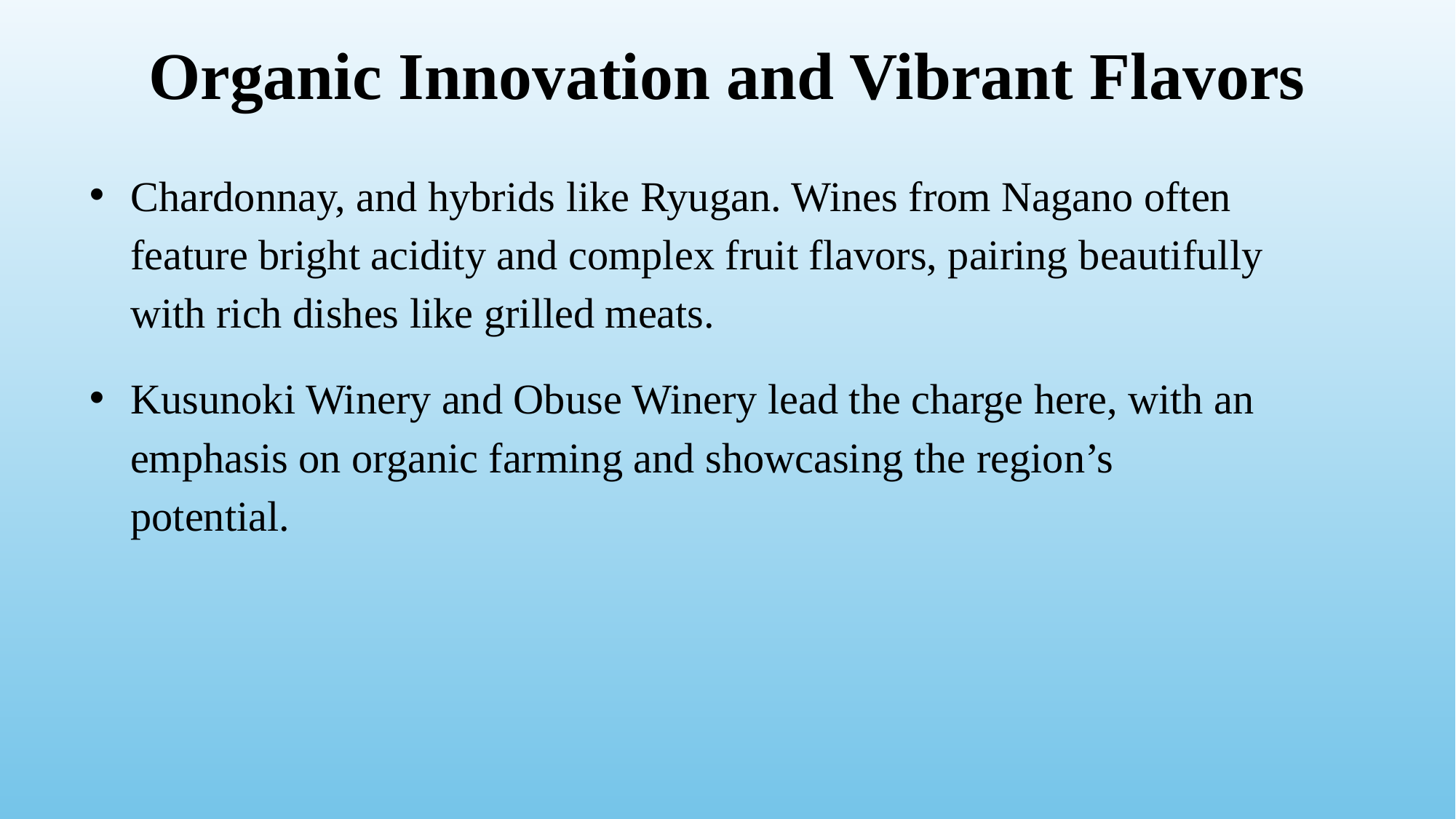

# Organic Innovation and Vibrant Flavors
Chardonnay, and hybrids like Ryugan. Wines from Nagano often feature bright acidity and complex fruit flavors, pairing beautifully with rich dishes like grilled meats.
Kusunoki Winery and Obuse Winery lead the charge here, with an emphasis on organic farming and showcasing the region’s potential.